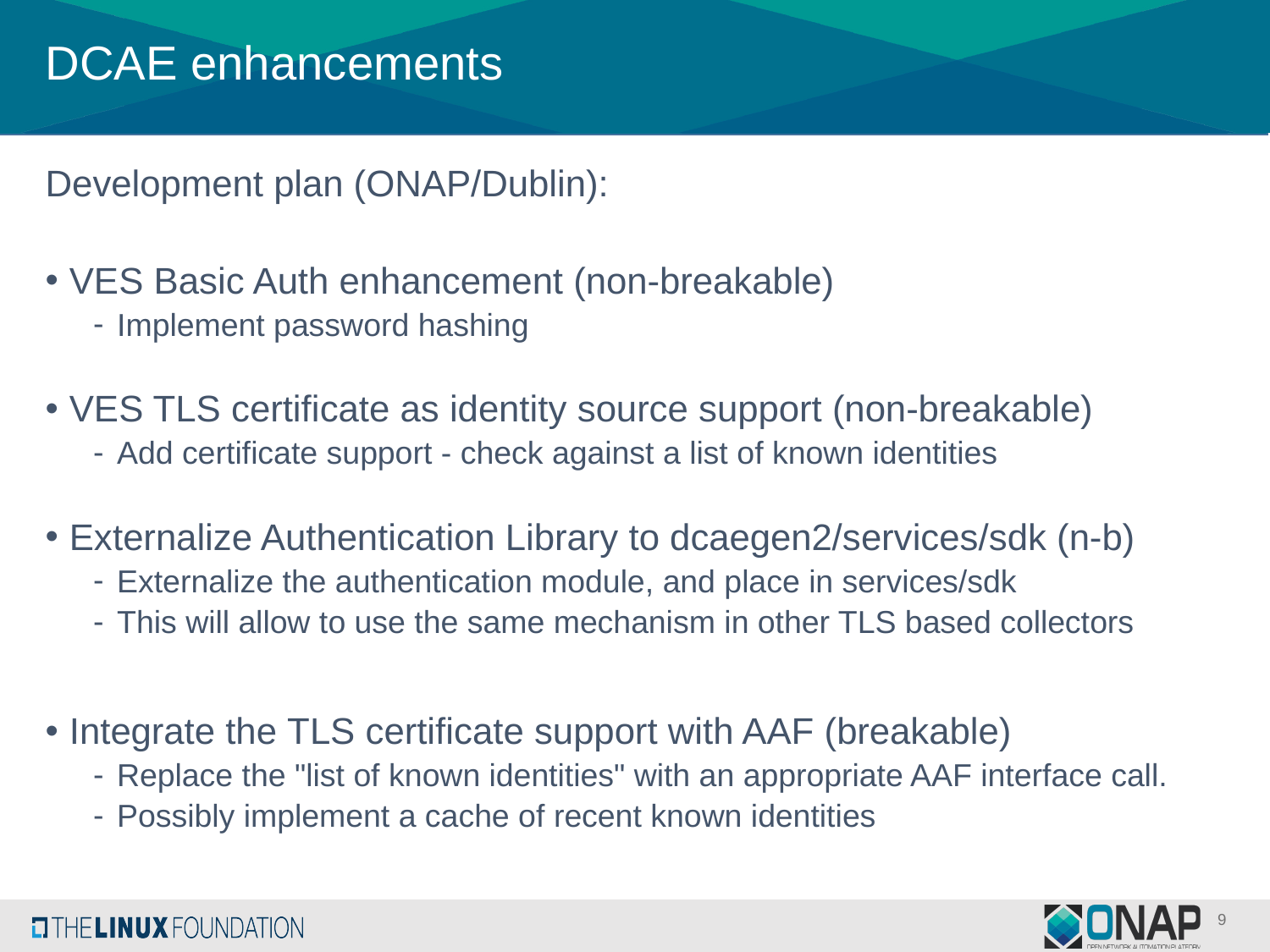

# DCAE enhancements
Development plan (ONAP/Dublin):
VES Basic Auth enhancement (non-breakable)
Implement password hashing
VES TLS certificate as identity source support (non-breakable)
Add certificate support - check against a list of known identities
Externalize Authentication Library to dcaegen2/services/sdk (n-b)
Externalize the authentication module, and place in services/sdk
This will allow to use the same mechanism in other TLS based collectors

Integrate the TLS certificate support with AAF (breakable)
Replace the "list of known identities" with an appropriate AAF interface call.
Possibly implement a cache of recent known identities
9